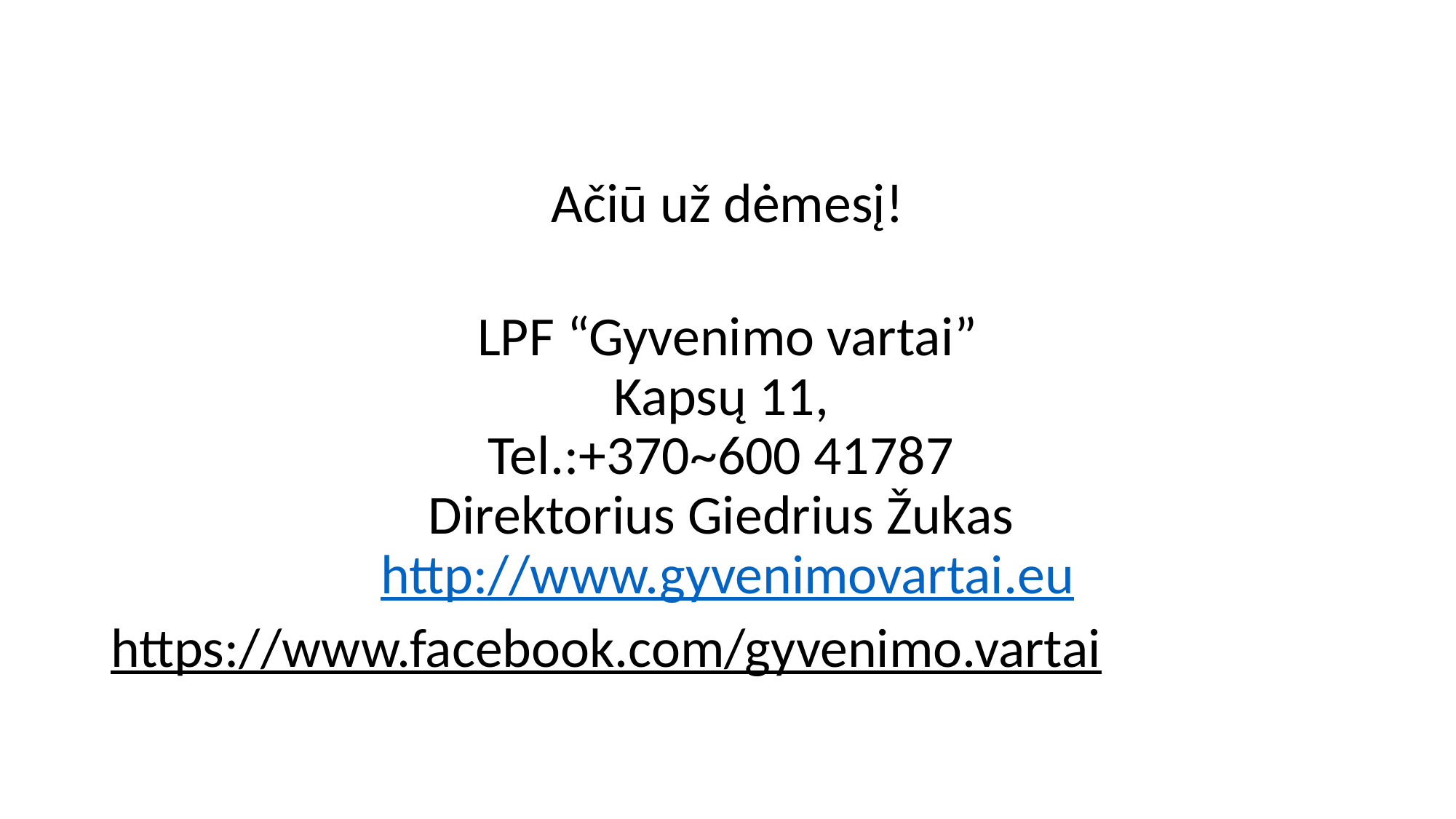

Ačiū už dėmesį!
LPF “Gyvenimo vartai”
Kapsų 11,
Tel.:+370~600 41787
Direktorius Giedrius Žukas http://www.gyvenimovartai.eu
https://www.facebook.com/gyvenimo.vartai